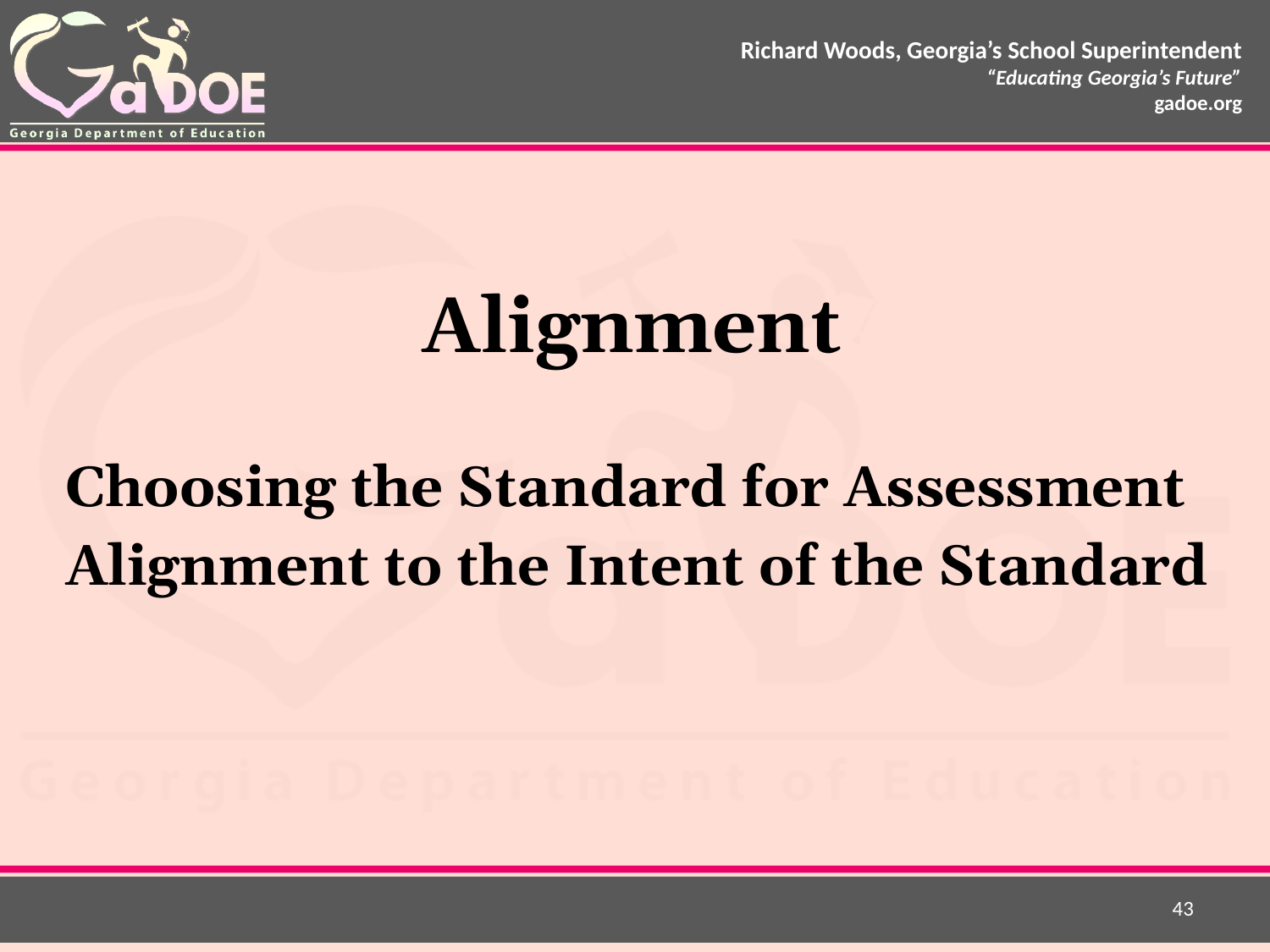

Alignment
Choosing the Standard for Assessment
Alignment to the Intent of the Standard
43